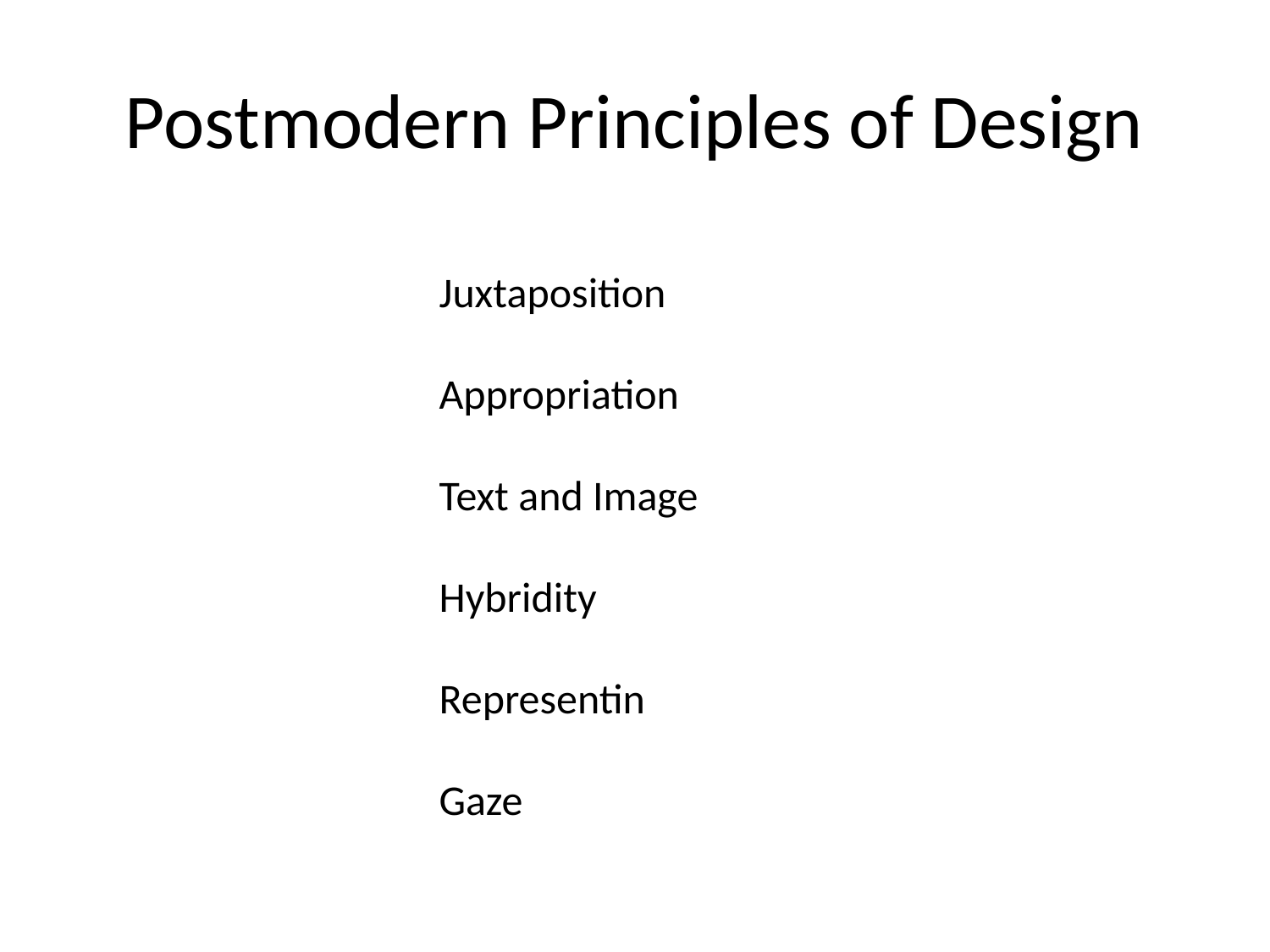

# Postmodern Principles of Design
Juxtaposition

Appropriation

Text and Image

Hybridity

Representin

Gaze